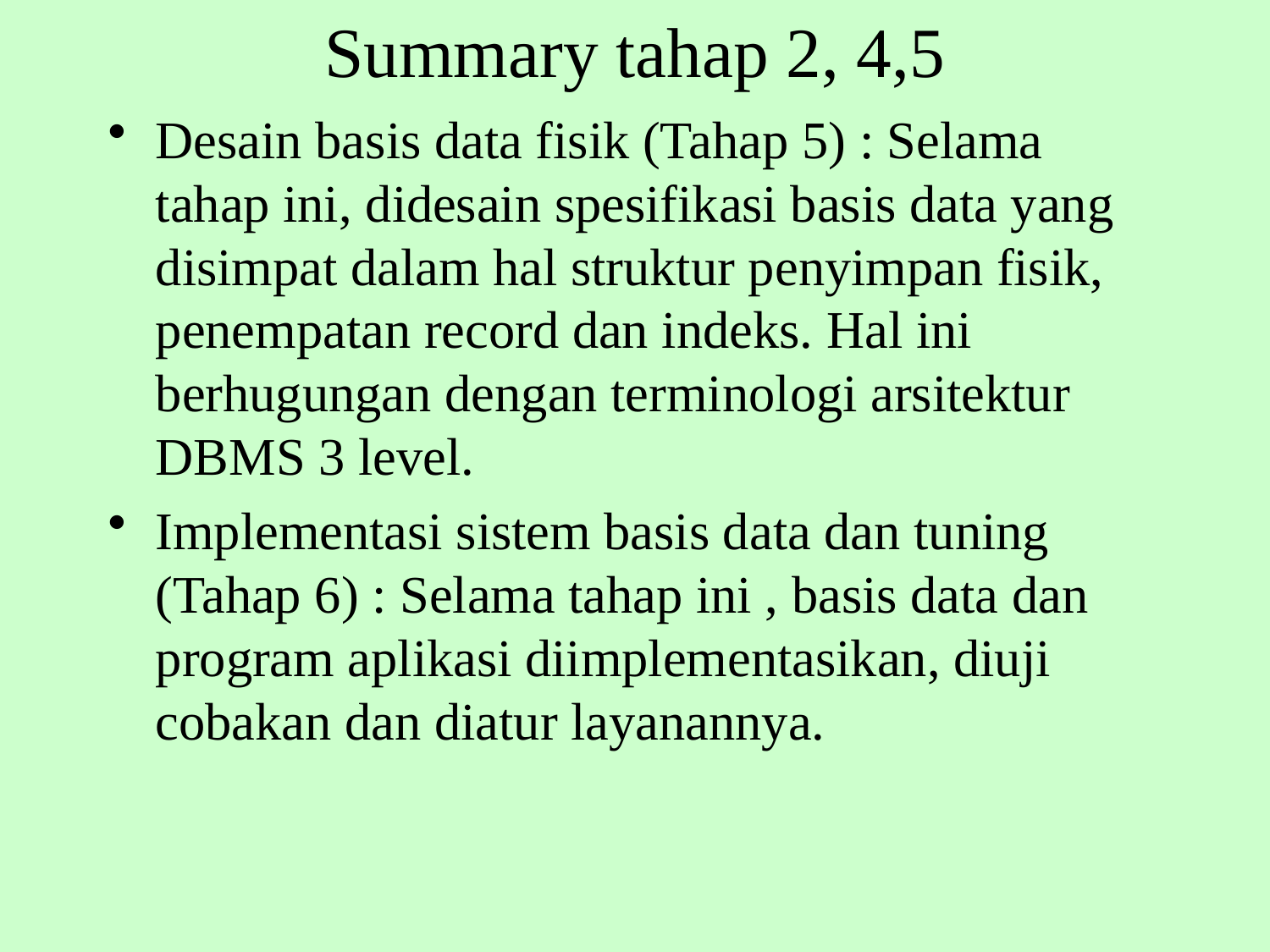

# Summary tahap 2, 4,5
Desain basis data fisik (Tahap 5) : Selama tahap ini, didesain spesifikasi basis data yang disimpat dalam hal struktur penyimpan fisik, penempatan record dan indeks. Hal ini berhugungan dengan terminologi arsitektur DBMS 3 level.
Implementasi sistem basis data dan tuning (Tahap 6) : Selama tahap ini , basis data dan program aplikasi diimplementasikan, diuji cobakan dan diatur layanannya.